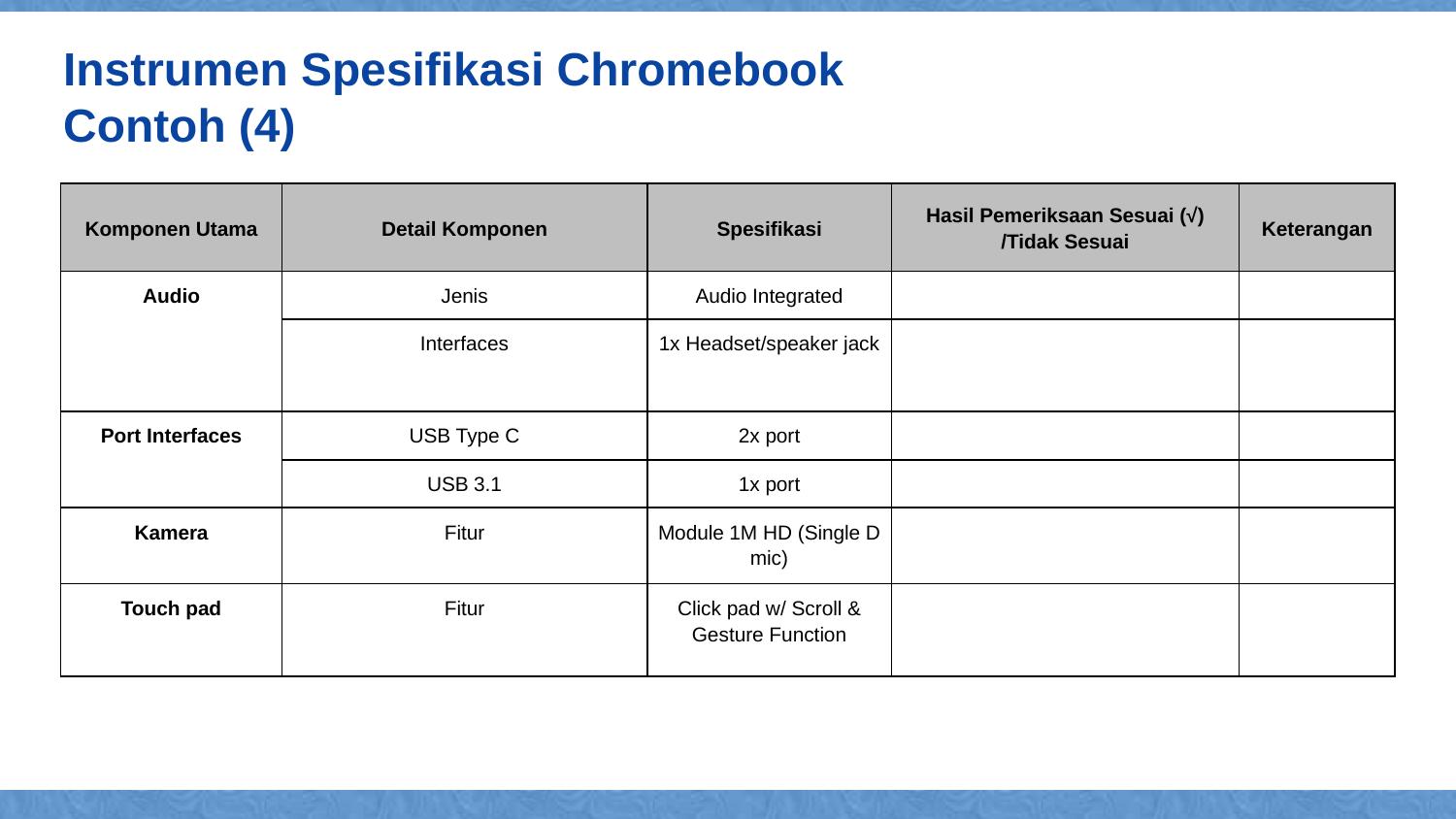

Instrumen Spesifikasi Chromebook
Contoh (4)

| Komponen Utama | Detail Komponen | Spesifikasi | Hasil Pemeriksaan Sesuai (√) /Tidak Sesuai | Keterangan |
| --- | --- | --- | --- | --- |
| Audio | Jenis | Audio Integrated |  |  |
|  | Interfaces | 1x Headset/speaker jack |  |  |
| Port Interfaces | USB Type C | 2x port |  |  |
|  | USB 3.1 | 1x port |  |  |
| Kamera | Fitur | Module 1M HD (Single D mic) |  |  |
| Touch pad | Fitur | Click pad w/ Scroll & Gesture Function |  |  |